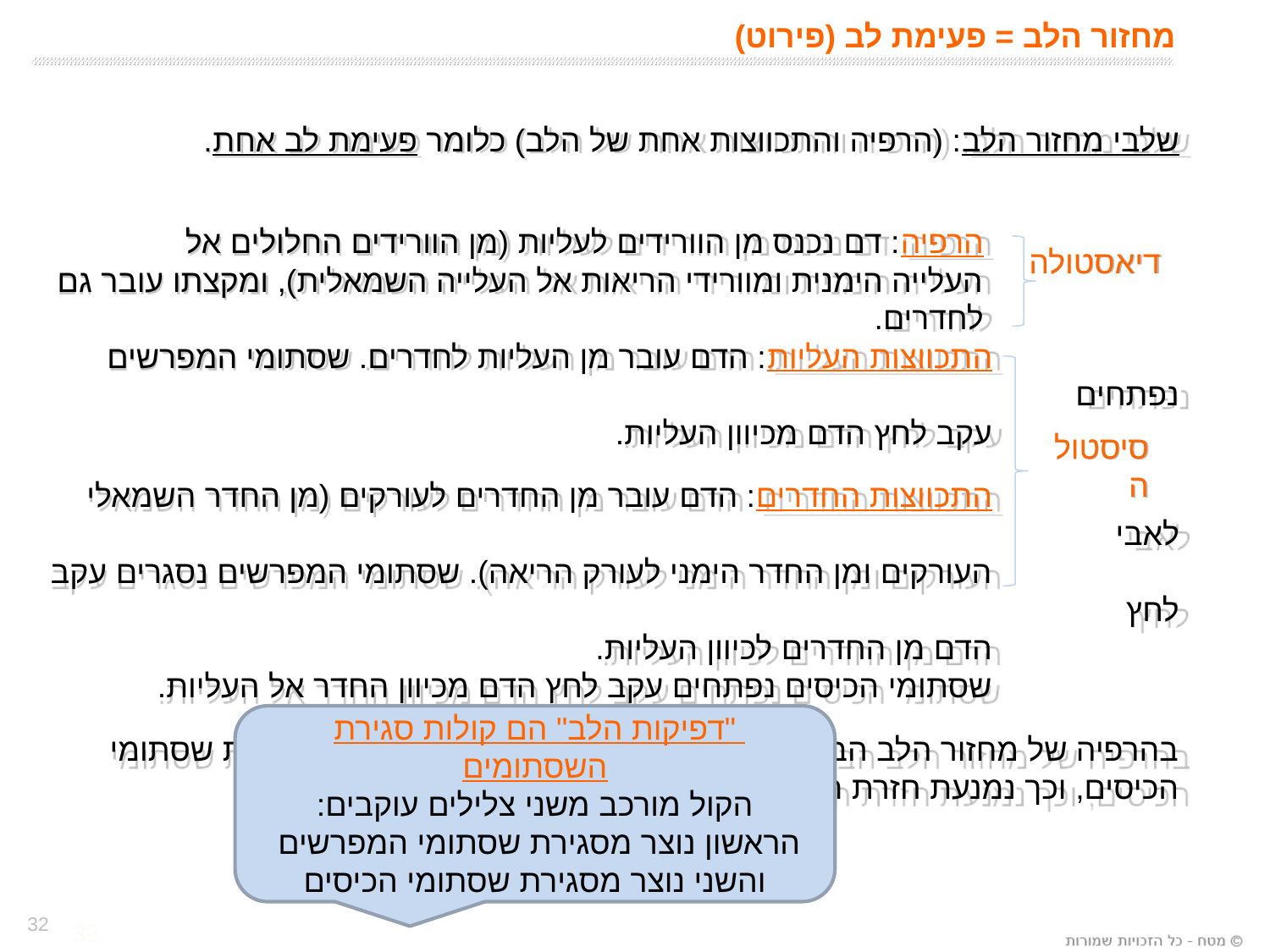

# מחזור הלב = פעימת לב (פירוט)

שלבי מחזור הלב: (הרפיה והתכווצות אחת של הלב) כלומר פעימת לב אחת.

                      הרפיה: דם נכנס מן הוורידים לעליות (מן הוורידים החלולים אל
                      העלייה הימנית ומוורידי הריאות אל העלייה השמאלית), ומקצתו עובר גם
                      לחדרים.
                     התכווצות העליות: הדם עובר מן העליות לחדרים. שסתומי המפרשים נפתחים
                     עקב לחץ הדם מכיוון העליות.

                     התכווצות החדרים: הדם עובר מן החדרים לעורקים (מן החדר השמאלי לאבי
                     העורקים ומן החדר הימני לעורק הריאה). שסתומי המפרשים נסגרים עקב לחץ
                     הדם מן החדרים לכיוון העליות.
                     שסתומי הכיסים נפתחים עקב לחץ הדם מכיוון החדר אל העליות.

בהרפיה של מחזור הלב הבא: הדם נמצא בעורקים. לחץ הדם גורם לסגירת שסתומי הכיסים, וכך נמנעת חזרת הדם מן העורקים לחדרים.

דיאסטולה

סיסטולה

"דפיקות הלב" הם קולות סגירת השסתומים
הקול מורכב משני צלילים עוקבים:
הראשון נוצר מסגירת שסתומי המפרשים
והשני נוצר מסגירת שסתומי הכיסים
32
32